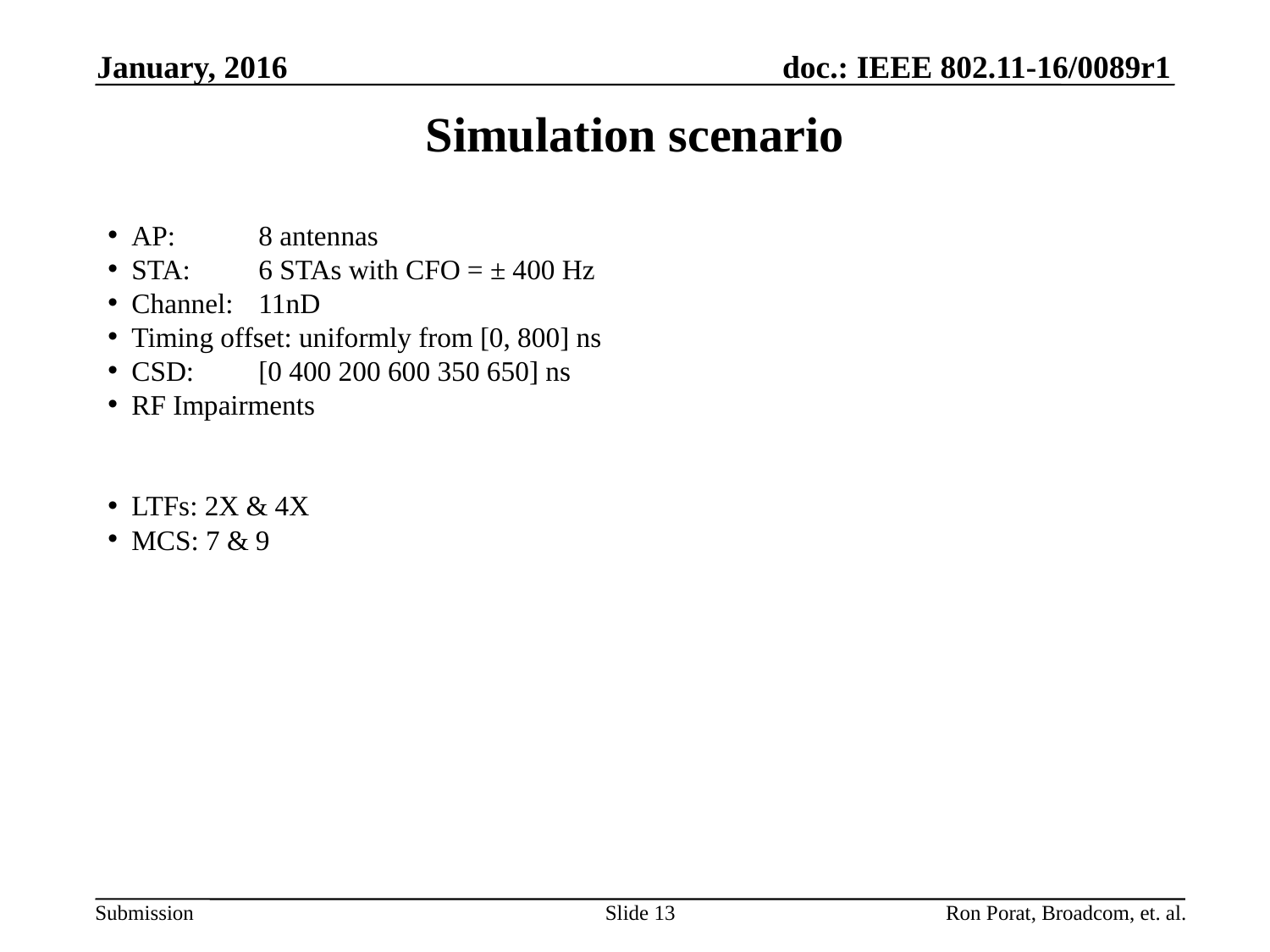

January, 2016
# Simulation scenario
AP: 	8 antennas
STA: 	6 STAs with CFO = ± 400 Hz
Channel:	11nD
Timing offset: uniformly from [0, 800] ns
CSD:	[0 400 200 600 350 650] ns
RF Impairments

LTFs: 2X & 4X
MCS: 7 & 9
Slide 13
Ron Porat, Broadcom, et. al.